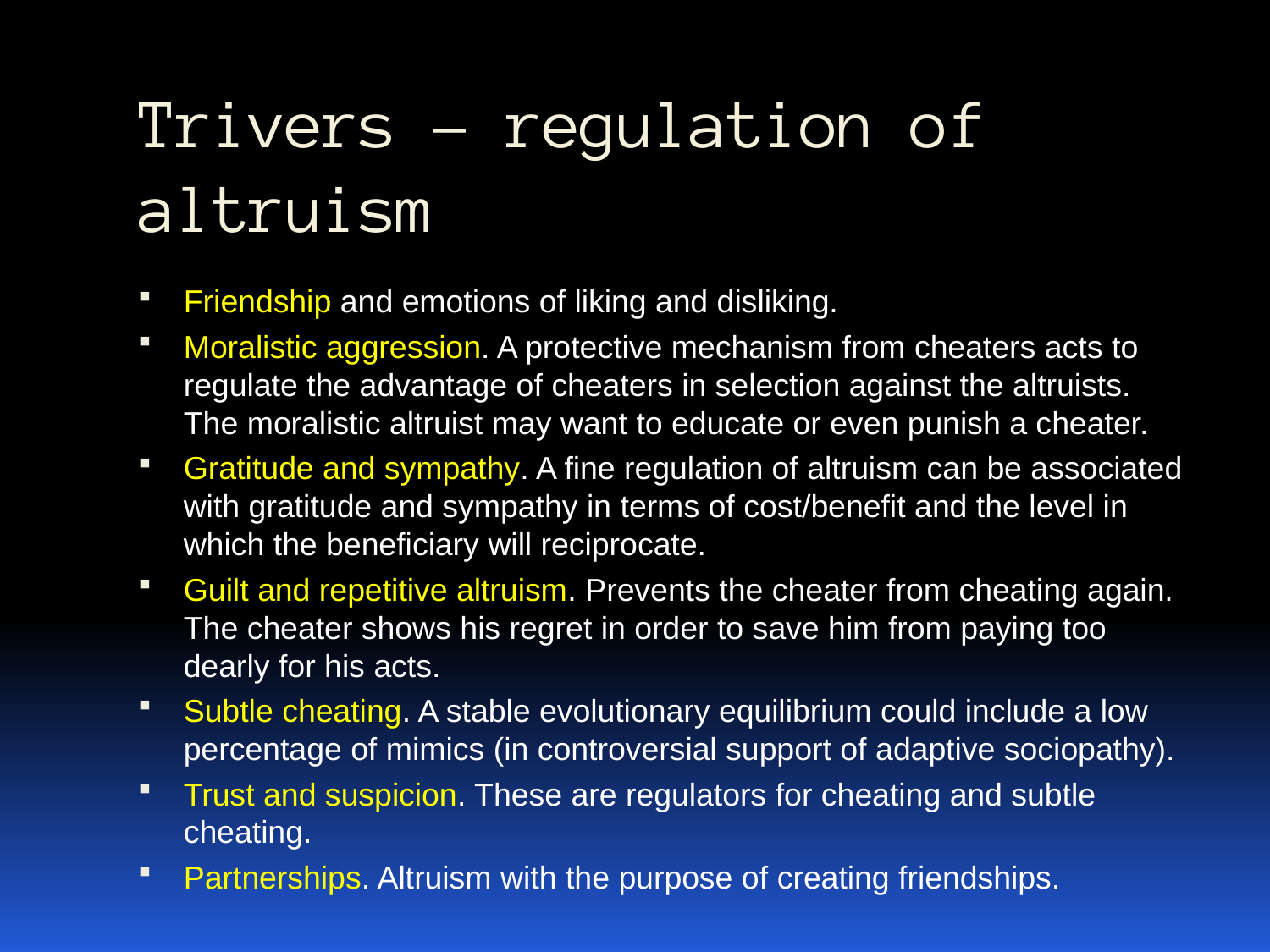

Trivers – regulation of altruism
Friendship and emotions of liking and disliking.
Moralistic aggression. A protective mechanism from cheaters acts to regulate the advantage of cheaters in selection against the altruists. The moralistic altruist may want to educate or even punish a cheater.
Gratitude and sympathy. A fine regulation of altruism can be associated with gratitude and sympathy in terms of cost/benefit and the level in which the beneficiary will reciprocate.
Guilt and repetitive altruism. Prevents the cheater from cheating again. The cheater shows his regret in order to save him from paying too dearly for his acts.
Subtle cheating. A stable evolutionary equilibrium could include a low percentage of mimics (in controversial support of adaptive sociopathy).
Trust and suspicion. These are regulators for cheating and subtle cheating.
Partnerships. Altruism with the purpose of creating friendships.